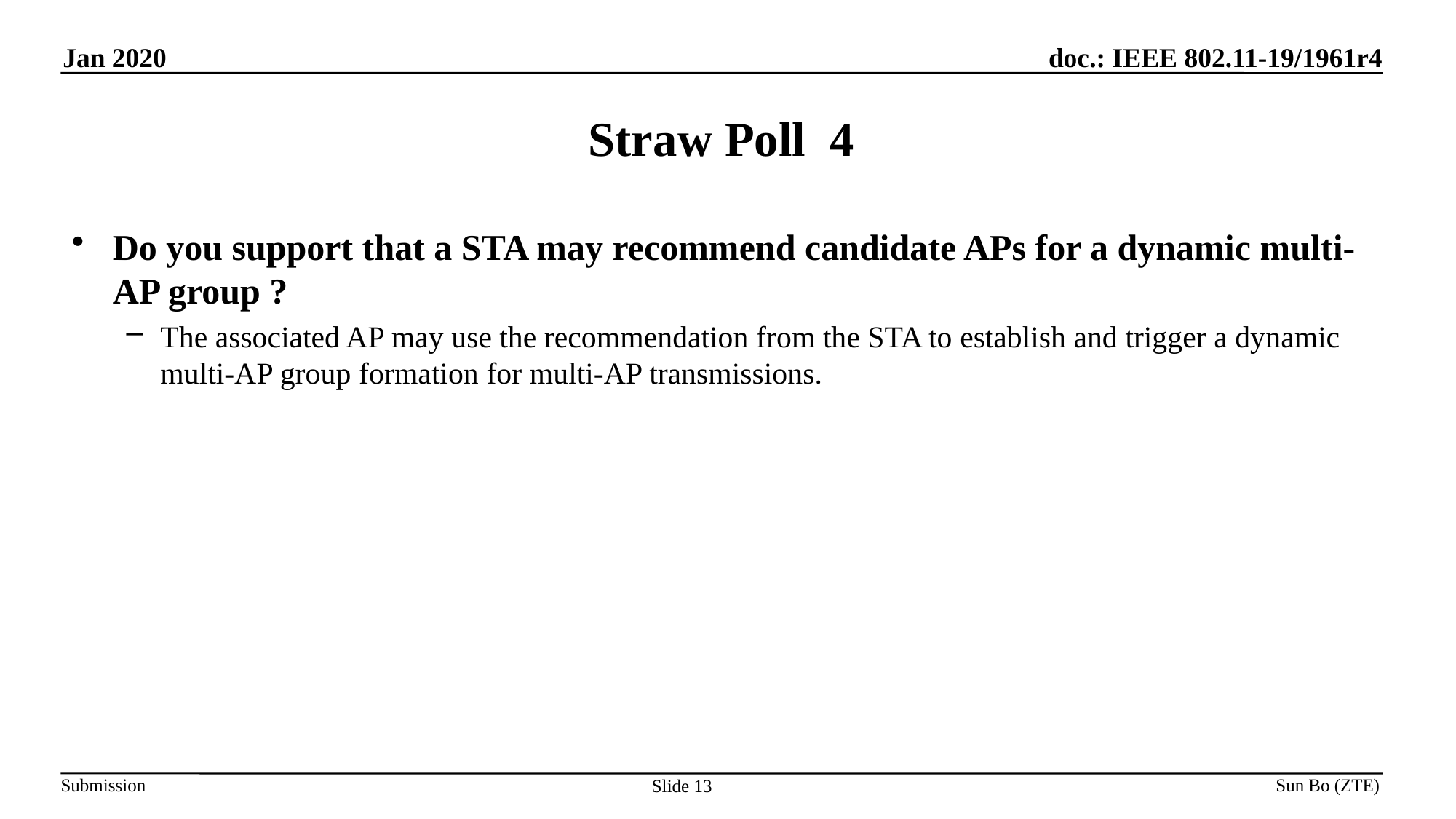

# Straw Poll  4
Do you support that a STA may recommend candidate APs for a dynamic multi-AP group ?
The associated AP may use the recommendation from the STA to establish and trigger a dynamic multi-AP group formation for multi-AP transmissions.